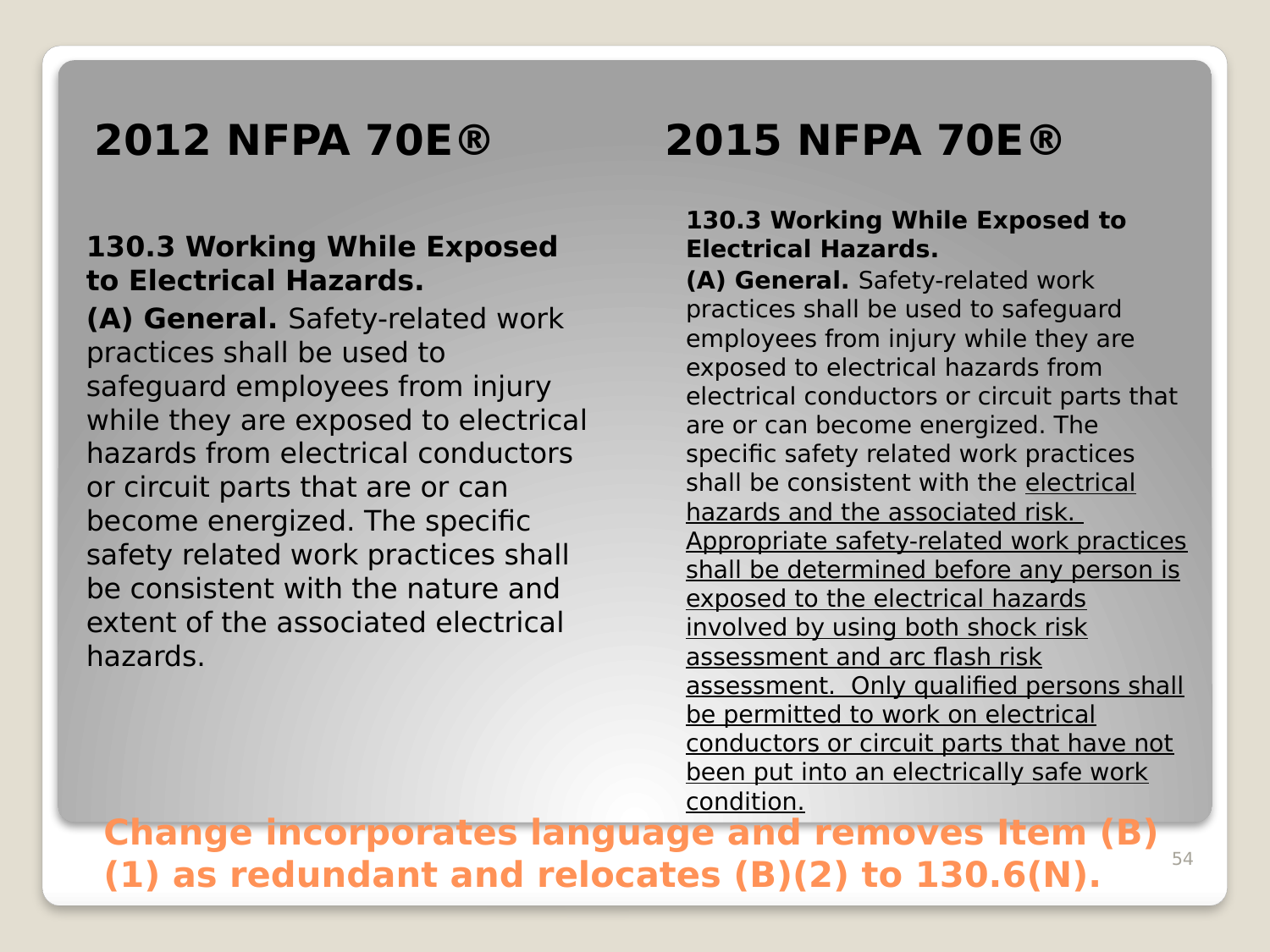

2012 NFPA 70E®
2015 NFPA 70E®

130.3 Working While Exposed to Electrical Hazards.
(A) General. Safety-related work practices shall be used to safeguard employees from injury while they are exposed to electrical hazards from electrical conductors or circuit parts that are or can become energized. The specific safety related work practices shall be consistent with the nature and extent of the associated electrical hazards.

130.3 Working While Exposed to Electrical Hazards.
(A) General. Safety-related work practices shall be used to safeguard employees from injury while they are exposed to electrical hazards from electrical conductors or circuit parts that are or can become energized. The specific safety related work practices shall be consistent with the electrical hazards and the associated risk.  Appropriate safety-related work practices shall be determined before any person is exposed to the electrical hazards involved by using both shock risk assessment and arc flash risk assessment.  Only qualified persons shall be permitted to work on electrical conductors or circuit parts that have not been put into an electrically safe work condition.
# Change incorporates language and removes Item (B)(1) as redundant and relocates (B)(2) to 130.6(N).
54